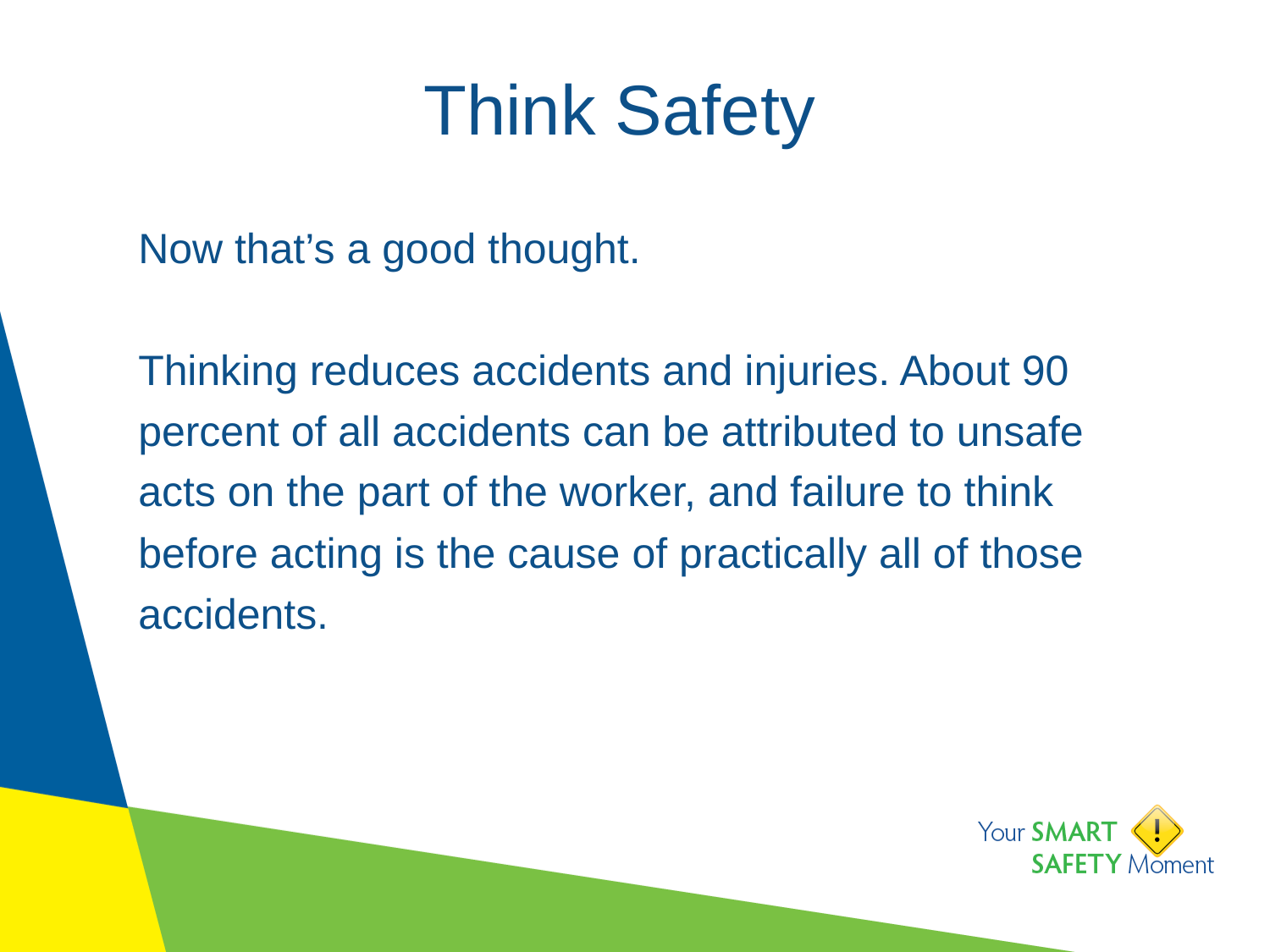

# Think Safety
Now that’s a good thought.

Thinking reduces accidents and injuries. About 90 percent of all accidents can be attributed to unsafe acts on the part of the worker, and failure to think before acting is the cause of practically all of those accidents.